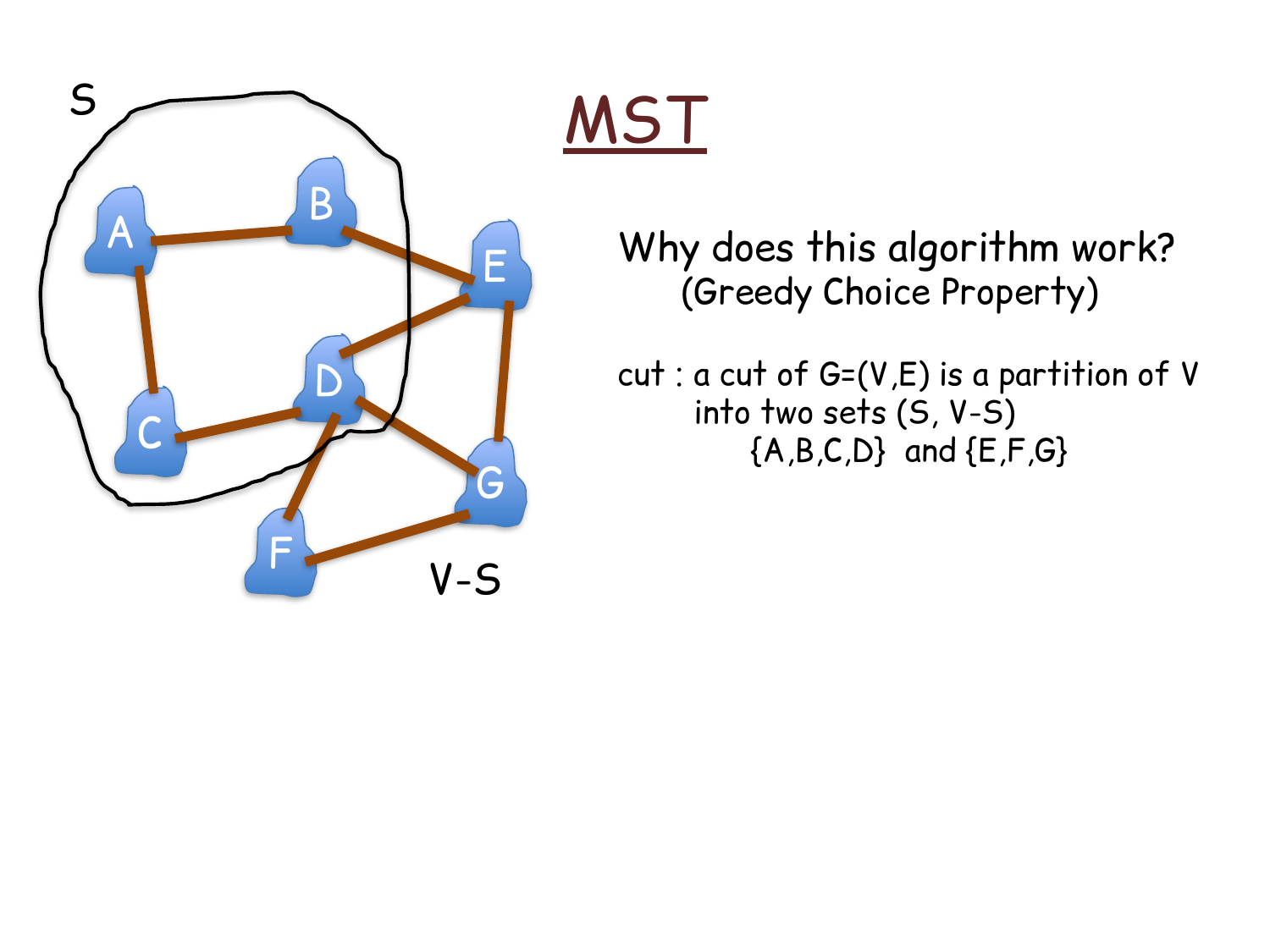

MST
S

B
A

Why does this algorithm work?
      (Greedy Choice Property)

cut : a cut of G=(V,E) is a partition of V
        into two sets (S, V-S)
              {A,B,C,D}  and {E,F,G}
E

D

C

G

F

V-S